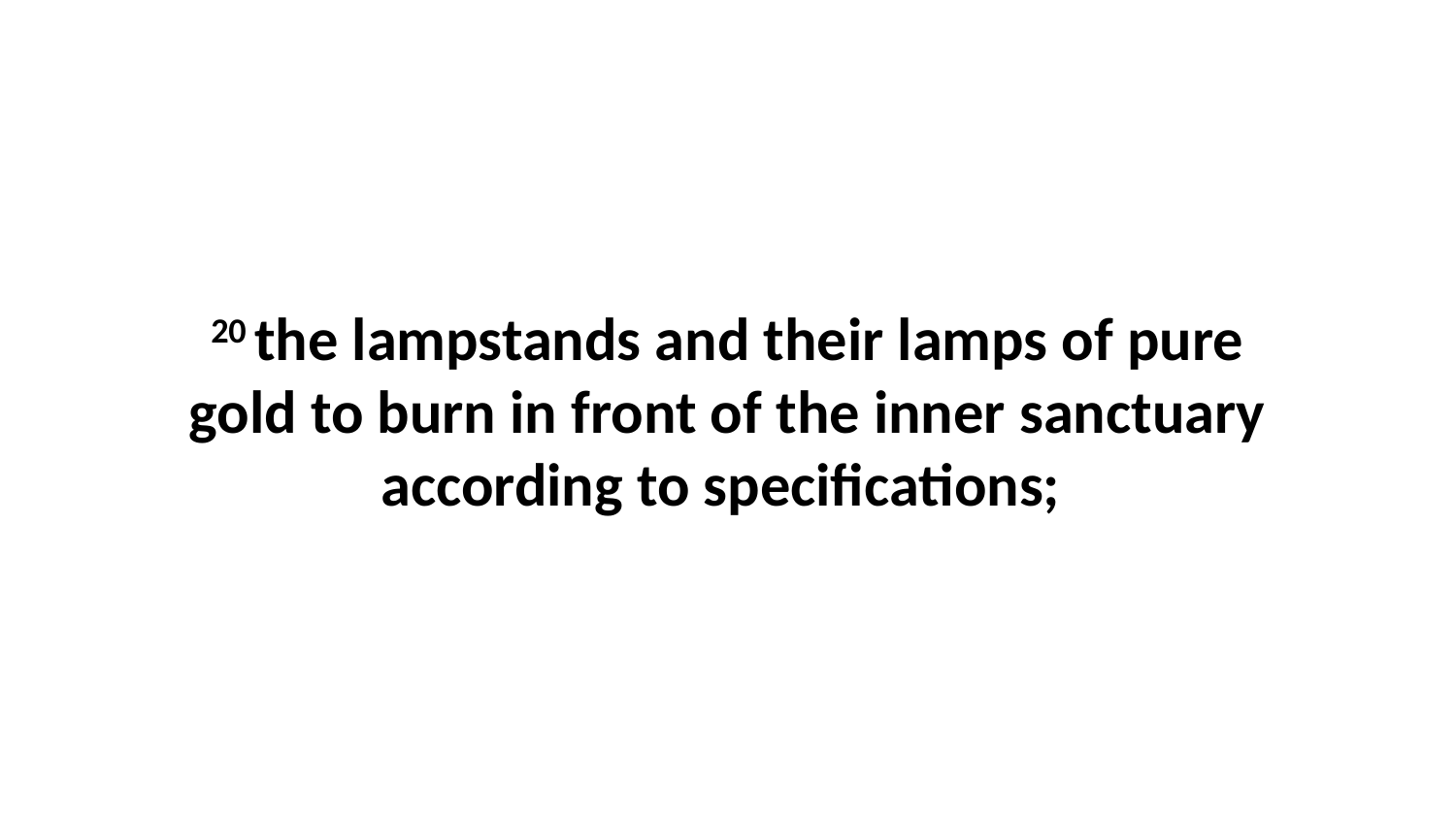

20 the lampstands and their lamps of pure gold to burn in front of the inner sanctuary according to specifications;